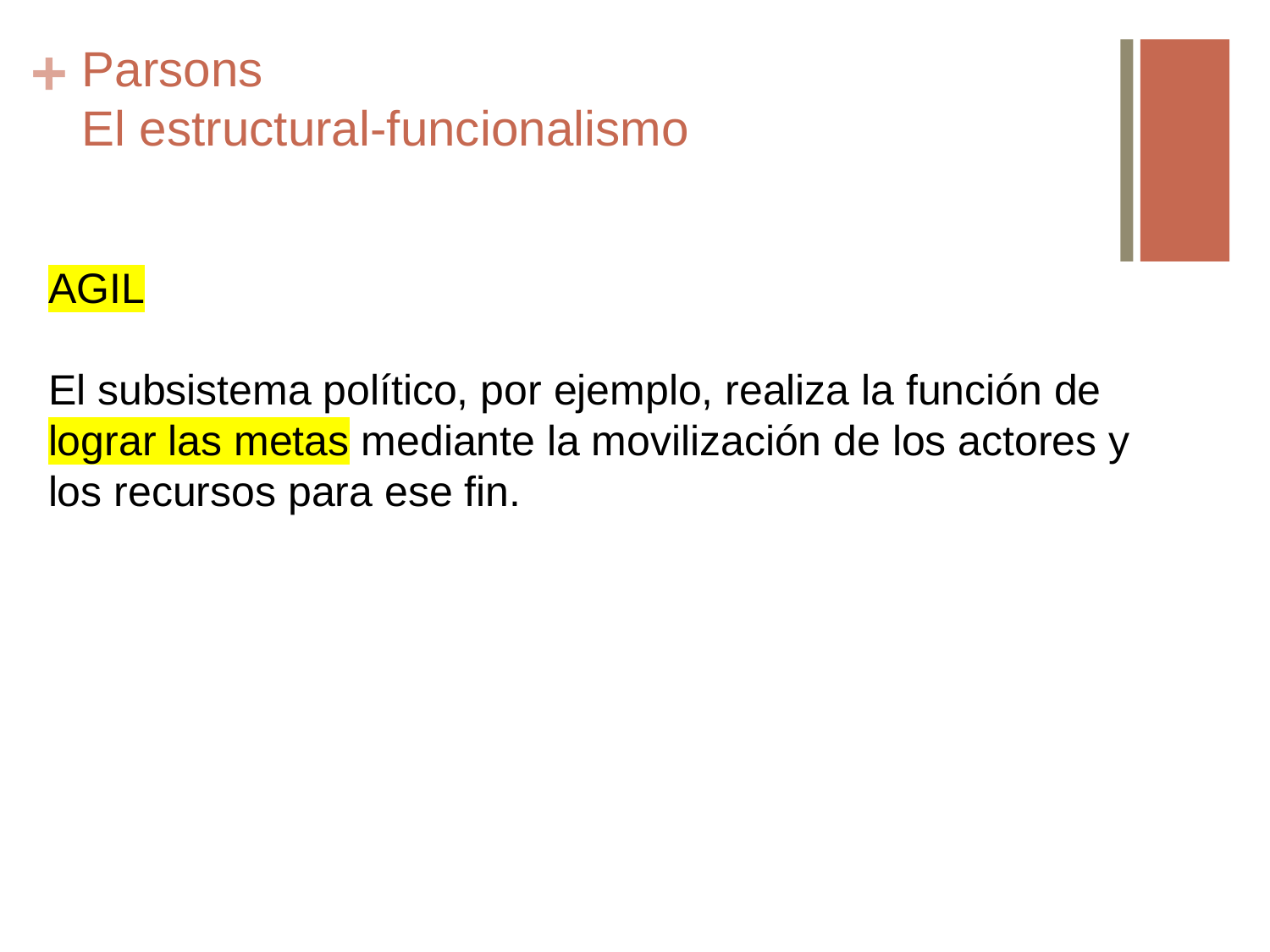

# Parsons El estructural-funcionalismo

AGIL

El subsistema político, por ejemplo, realiza la función de lograr las metas mediante la movilización de los actores y los recursos para ese fin.